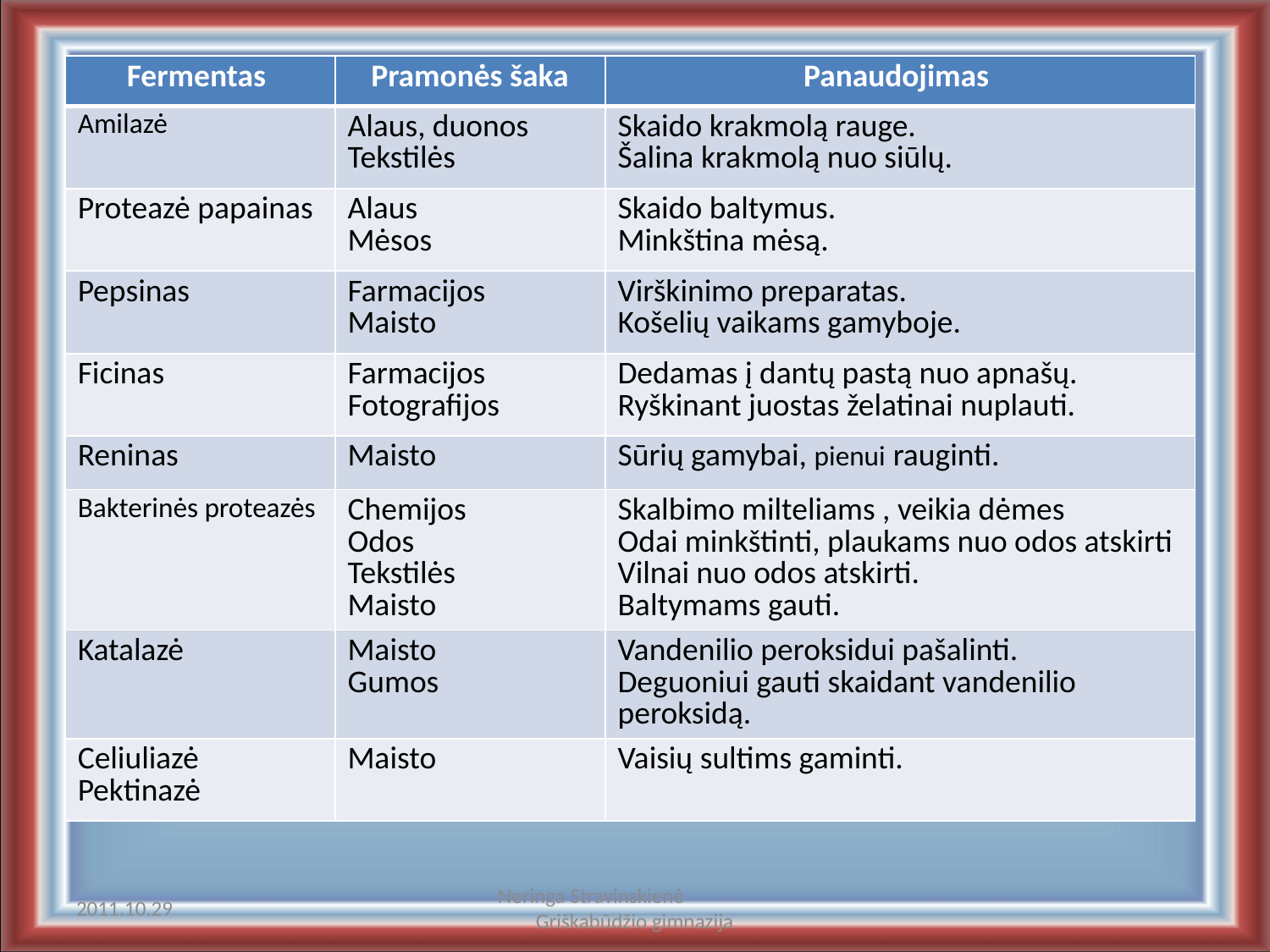

| Fermentas | Pramonės šaka | Panaudojimas |
| --- | --- | --- |
| Amilazė | Alaus, duonos Tekstilės | Skaido krakmolą rauge. Šalina krakmolą nuo siūlų. |
| Proteazė papainas | Alaus Mėsos | Skaido baltymus. Minkština mėsą. |
| Pepsinas | Farmacijos Maisto | Virškinimo preparatas. Košelių vaikams gamyboje. |
| Ficinas | Farmacijos Fotografijos | Dedamas į dantų pastą nuo apnašų. Ryškinant juostas želatinai nuplauti. |
| Reninas | Maisto | Sūrių gamybai, pienui rauginti. |
| Bakterinės proteazės | Chemijos Odos Tekstilės Maisto | Skalbimo milteliams , veikia dėmes Odai minkštinti, plaukams nuo odos atskirti Vilnai nuo odos atskirti. Baltymams gauti. |
| Katalazė | Maisto Gumos | Vandenilio peroksidui pašalinti. Deguoniui gauti skaidant vandenilio peroksidą. |
| Celiuliazė Pektinazė | Maisto | Vaisių sultims gaminti. |
2011.10.29
Neringa Stravinskienė                   Griškabūdžio gimnazija